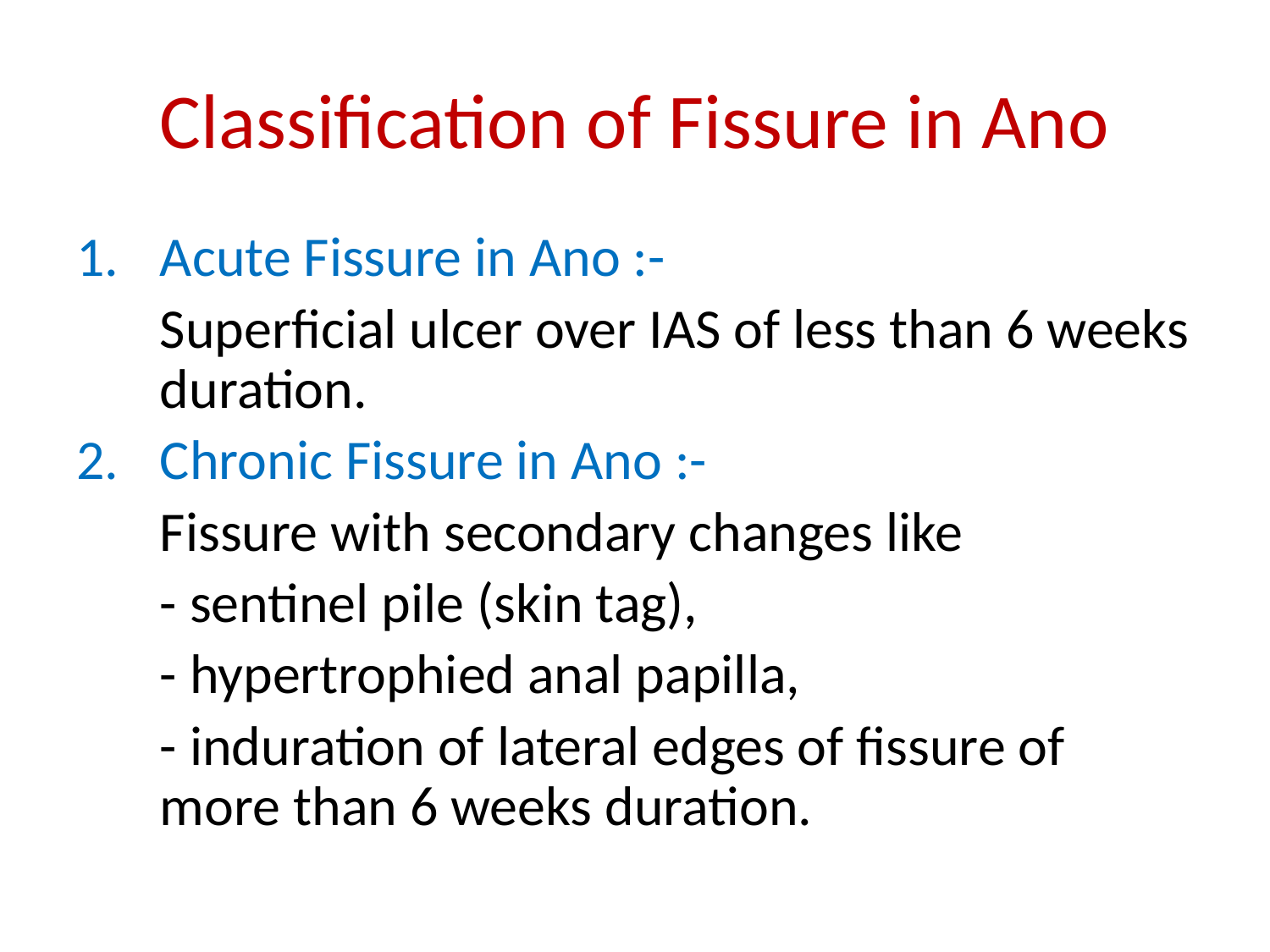

# Classification of Fissure in Ano
Acute Fissure in Ano :-
	Superficial ulcer over IAS of less than 6 weeks duration.
Chronic Fissure in Ano :-
	Fissure with secondary changes like
	- sentinel pile (skin tag),
	- hypertrophied anal papilla,
	- induration of lateral edges of fissure of more than 6 weeks duration.